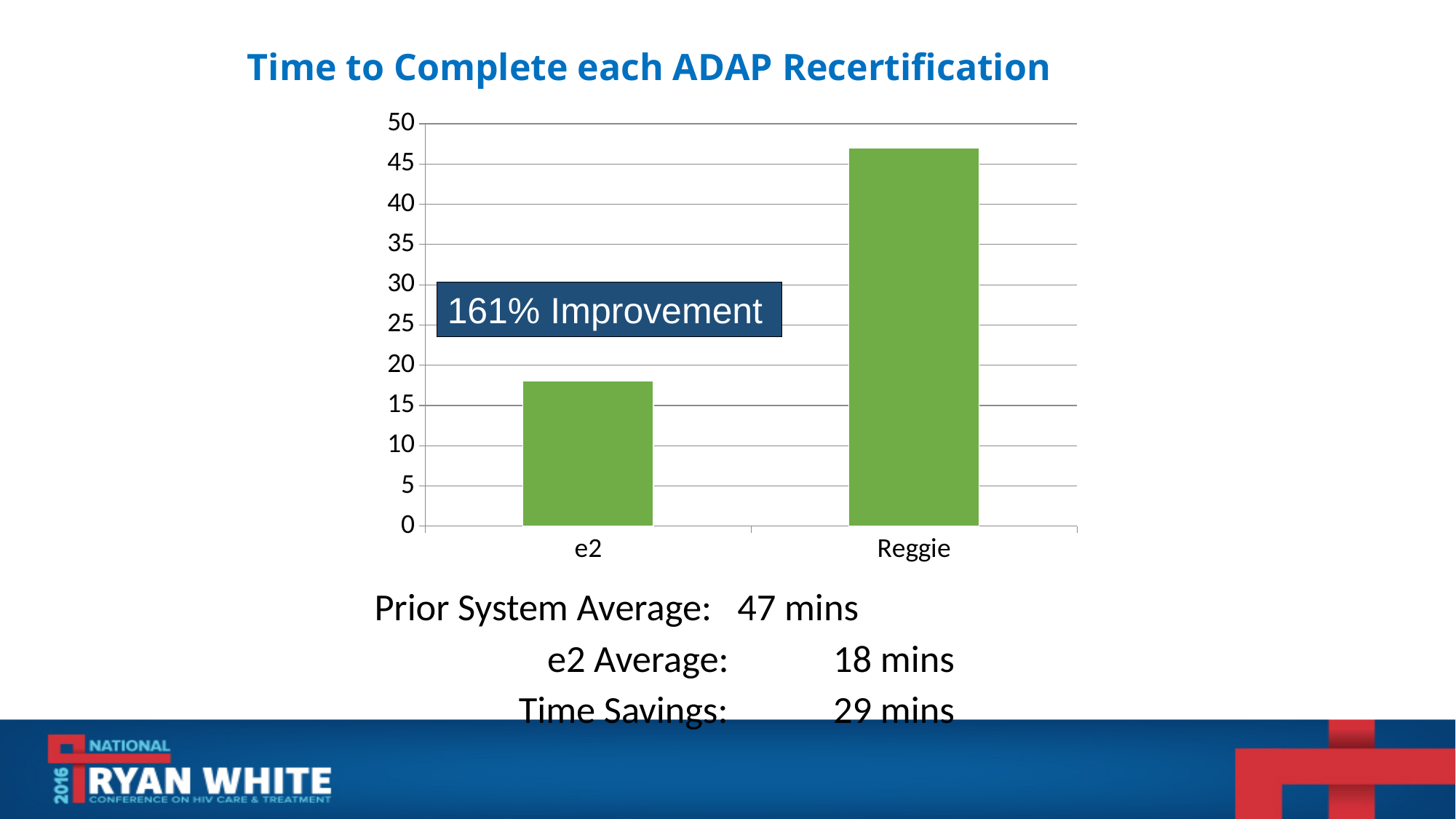

# Time to Complete each ADAP Recertification

### Chart

| Category |  |
|---|---|
| e2 | 18.0 |
| Reggie | 47.0 |
161% Improvement
       		Prior System Average:   47 mins
	 e2 Average: 	18 mins
Time Savings: 	29 mins